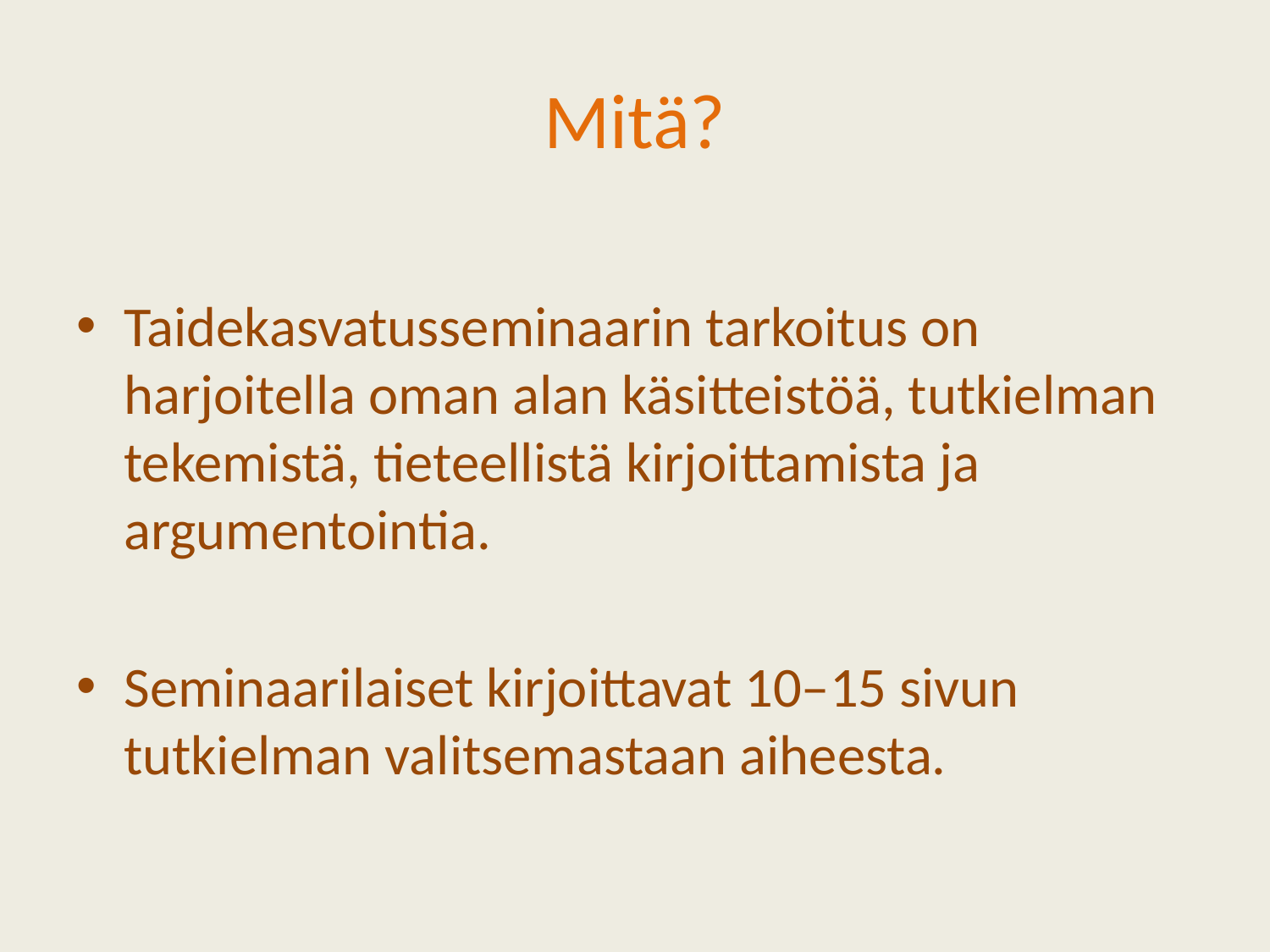

# Mitä?
Taidekasvatusseminaarin tarkoitus on harjoitella oman alan käsitteistöä, tutkielman tekemistä, tieteellistä kirjoittamista ja argumentointia.

Seminaarilaiset kirjoittavat 10–15 sivun tutkielman valitsemastaan aiheesta.